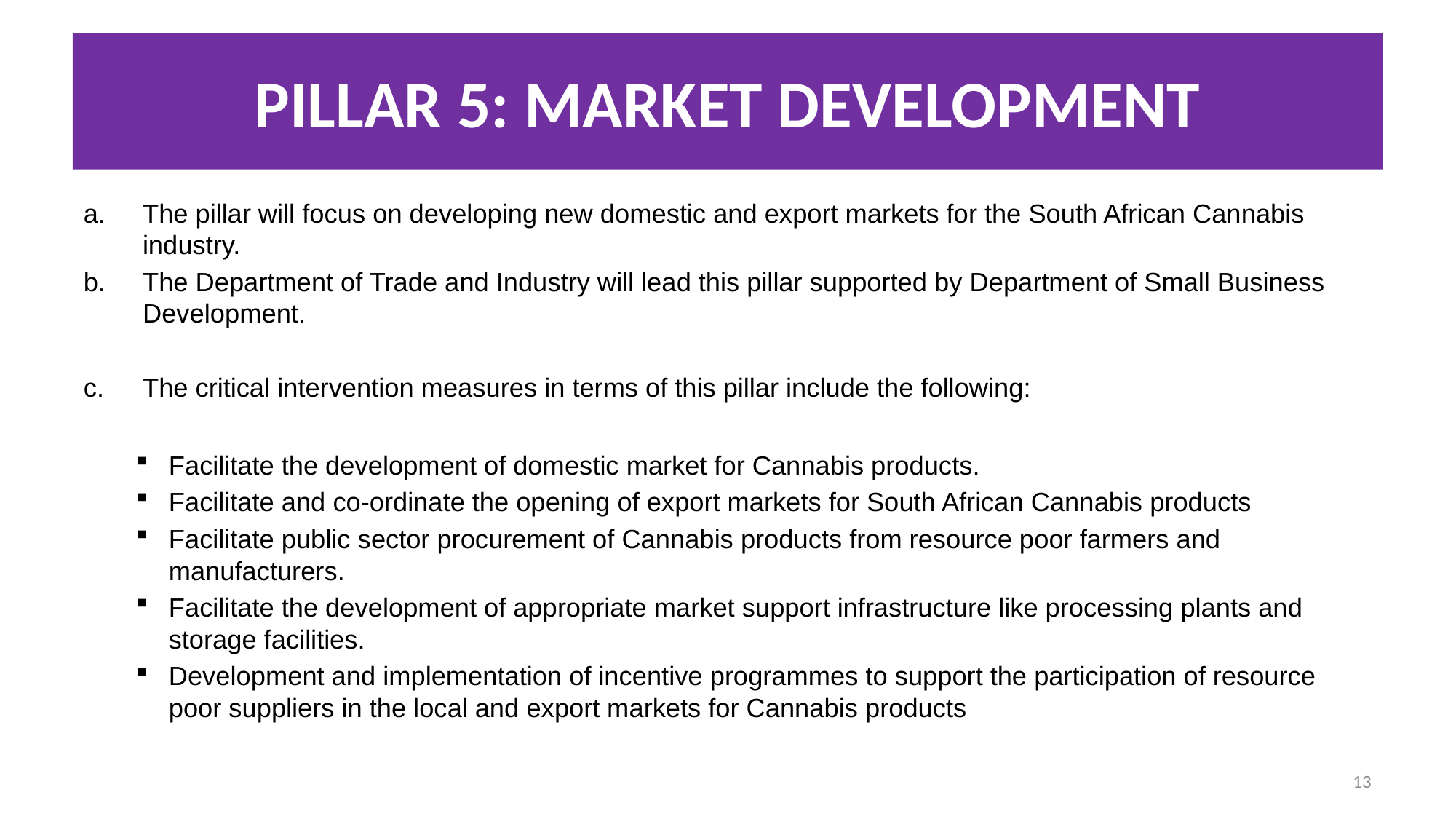

# PILLAR 5: MARKET DEVELOPMENT
The pillar will focus on developing new domestic and export markets for the South African Cannabis industry.
The Department of Trade and Industry will lead this pillar supported by Department of Small Business Development.

The critical intervention measures in terms of this pillar include the following:

Facilitate the development of domestic market for Cannabis products.
Facilitate and co-ordinate the opening of export markets for South African Cannabis products
Facilitate public sector procurement of Cannabis products from resource poor farmers and manufacturers.
Facilitate the development of appropriate market support infrastructure like processing plants and storage facilities.
Development and implementation of incentive programmes to support the participation of resource poor suppliers in the local and export markets for Cannabis products

13